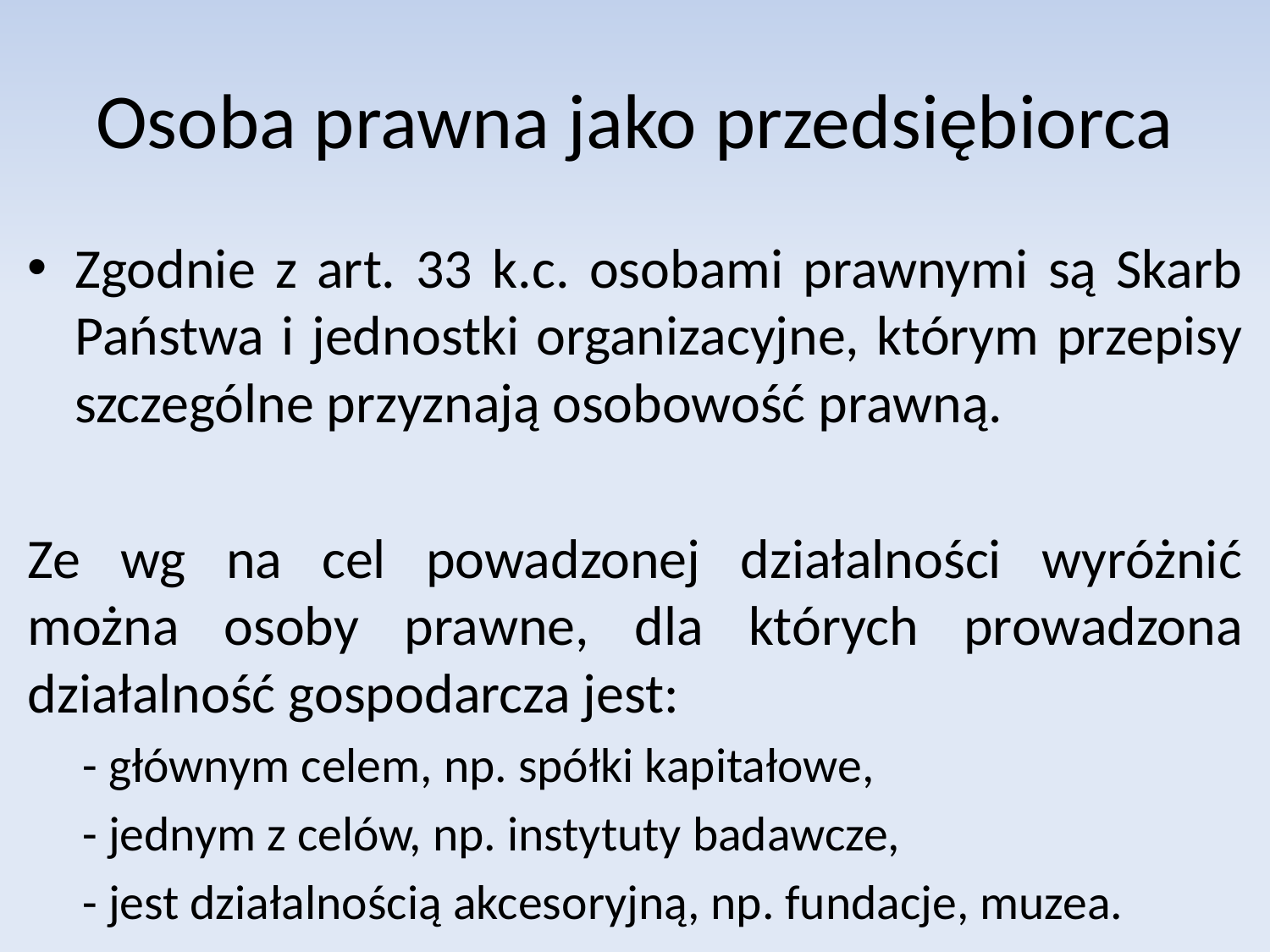

# Osoba prawna jako przedsiębiorca
Zgodnie z art. 33 k.c. osobami prawnymi są Skarb Państwa i jednostki organizacyjne, którym przepisy szczególne przyznają osobowość prawną.

Ze wg na cel powadzonej działalności wyróżnić można osoby prawne, dla których prowadzona działalność gospodarcza jest:
- głównym celem, np. spółki kapitałowe,
- jednym z celów, np. instytuty badawcze,
- jest działalnością akcesoryjną, np. fundacje, muzea.